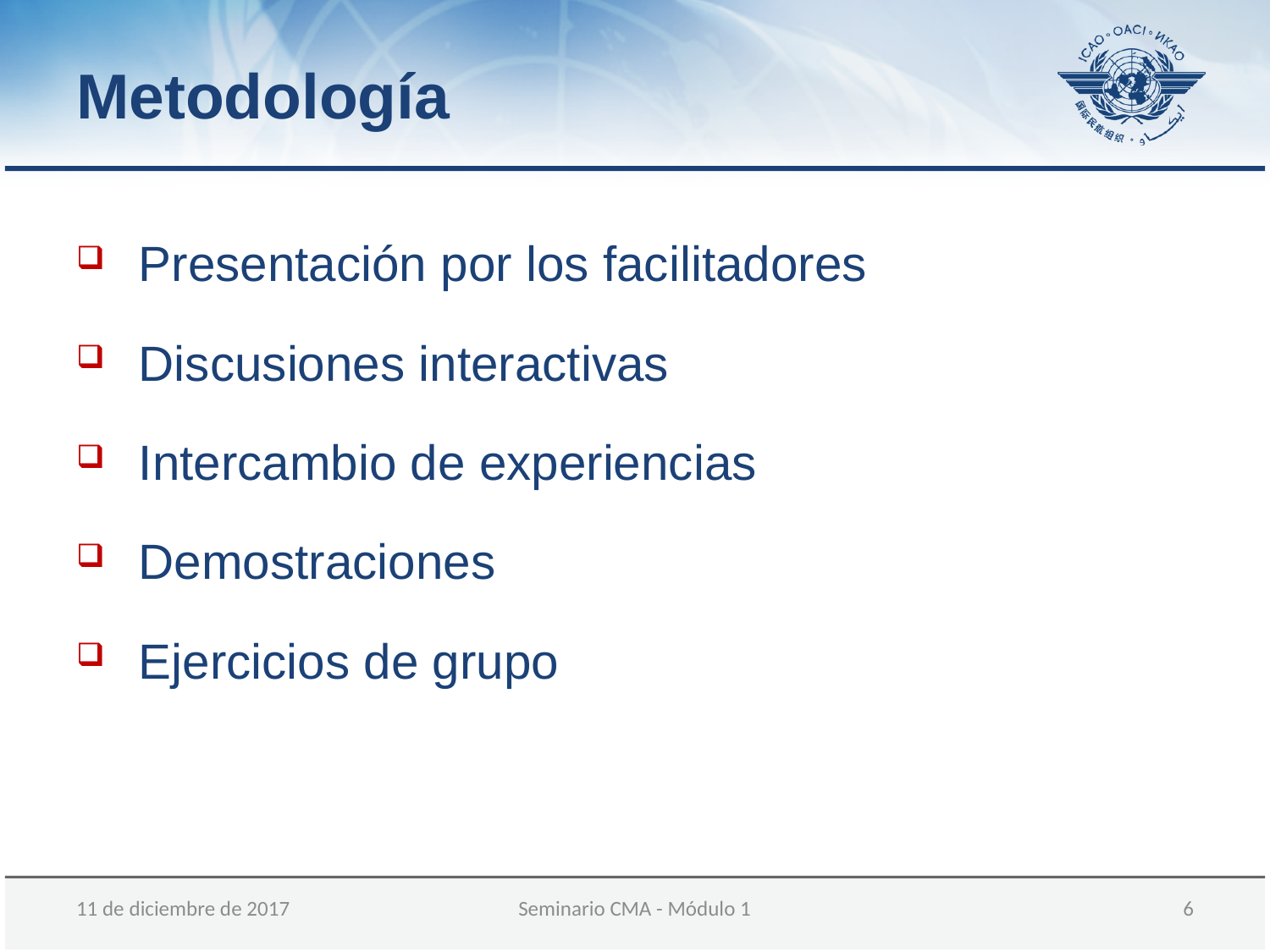

Metodología
Presentación por los facilitadores
Discusiones interactivas
Intercambio de experiencias
Demostraciones
Ejercicios de grupo

11 de diciembre de 2017
Seminario CMA - Módulo 1
 6